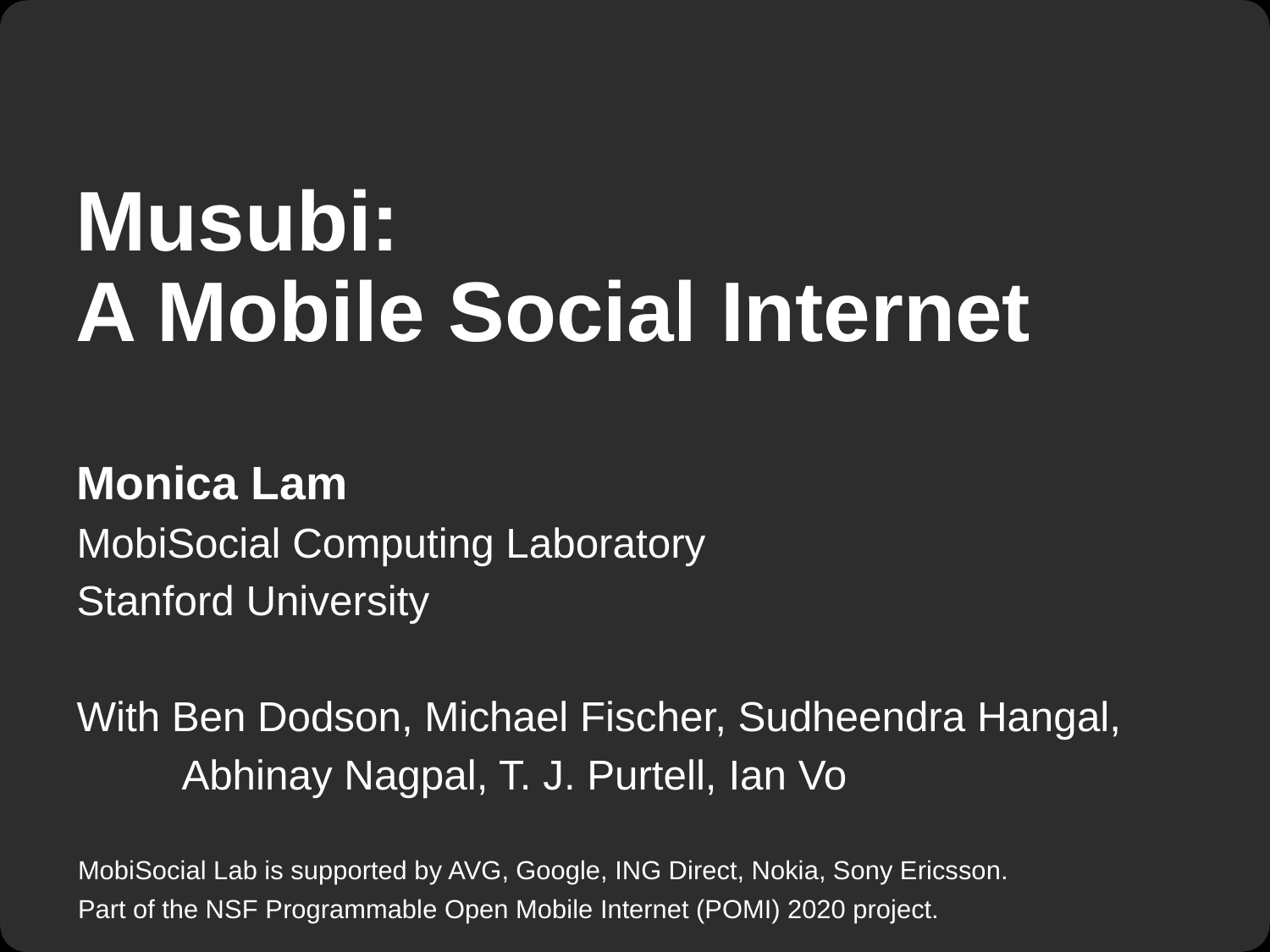

# Musubi: A Mobile Social Internet
Monica Lam
MobiSocial Computing Laboratory
Stanford University

With Ben Dodson, Michael Fischer, Sudheendra Hangal,
         Abhinay Nagpal, T. J. Purtell, Ian Vo
MobiSocial Lab is supported by AVG, Google, ING Direct, Nokia, Sony Ericsson.
Part of the NSF Programmable Open Mobile Internet (POMI) 2020 project.